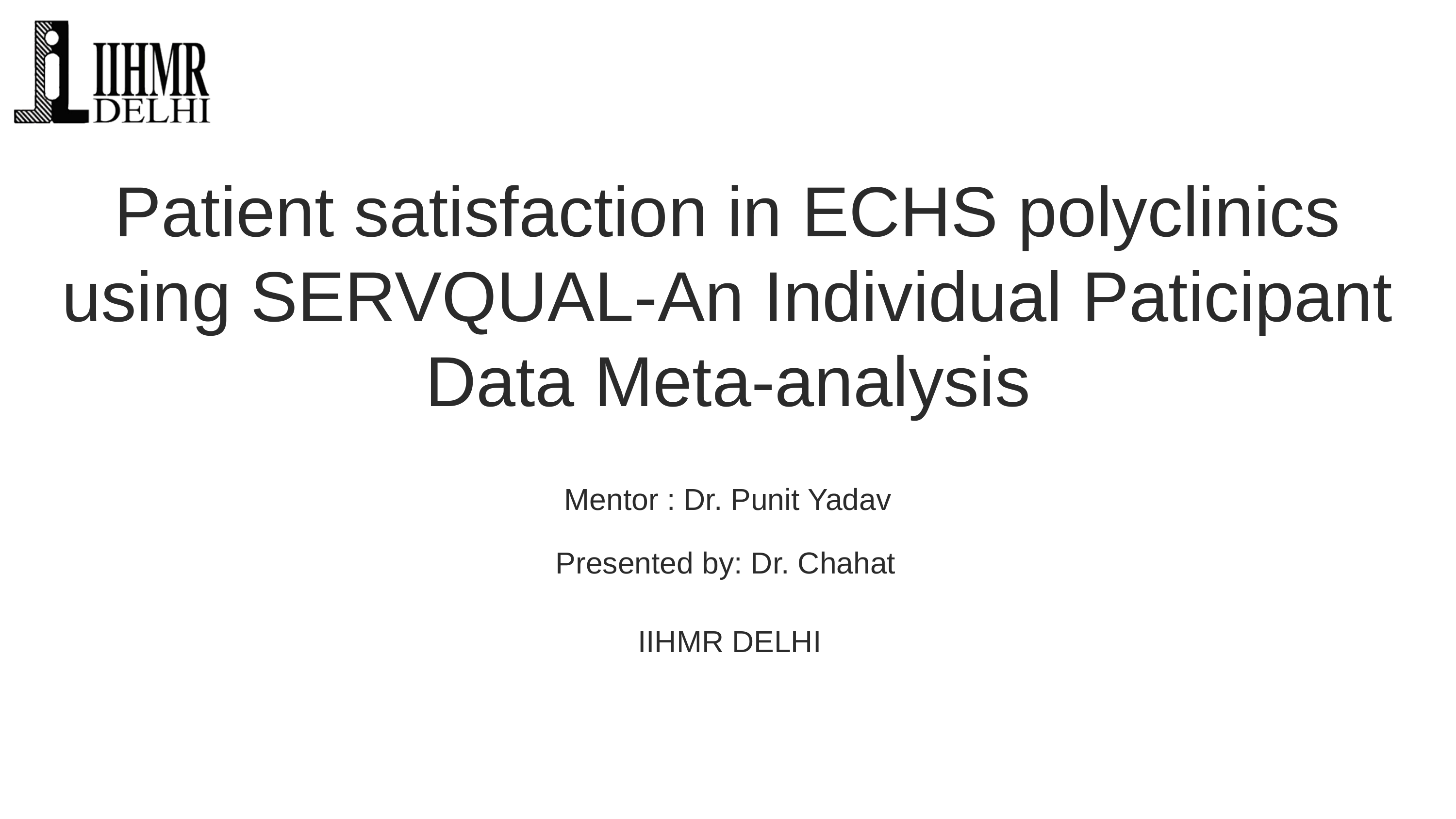

Patient satisfaction in ECHS polyclinics using SERVQUAL-An Individual Paticipant Data Meta-analysis

Mentor : Dr. Punit Yadav
Presented by: Dr. Chahat

IIHMR DELHI